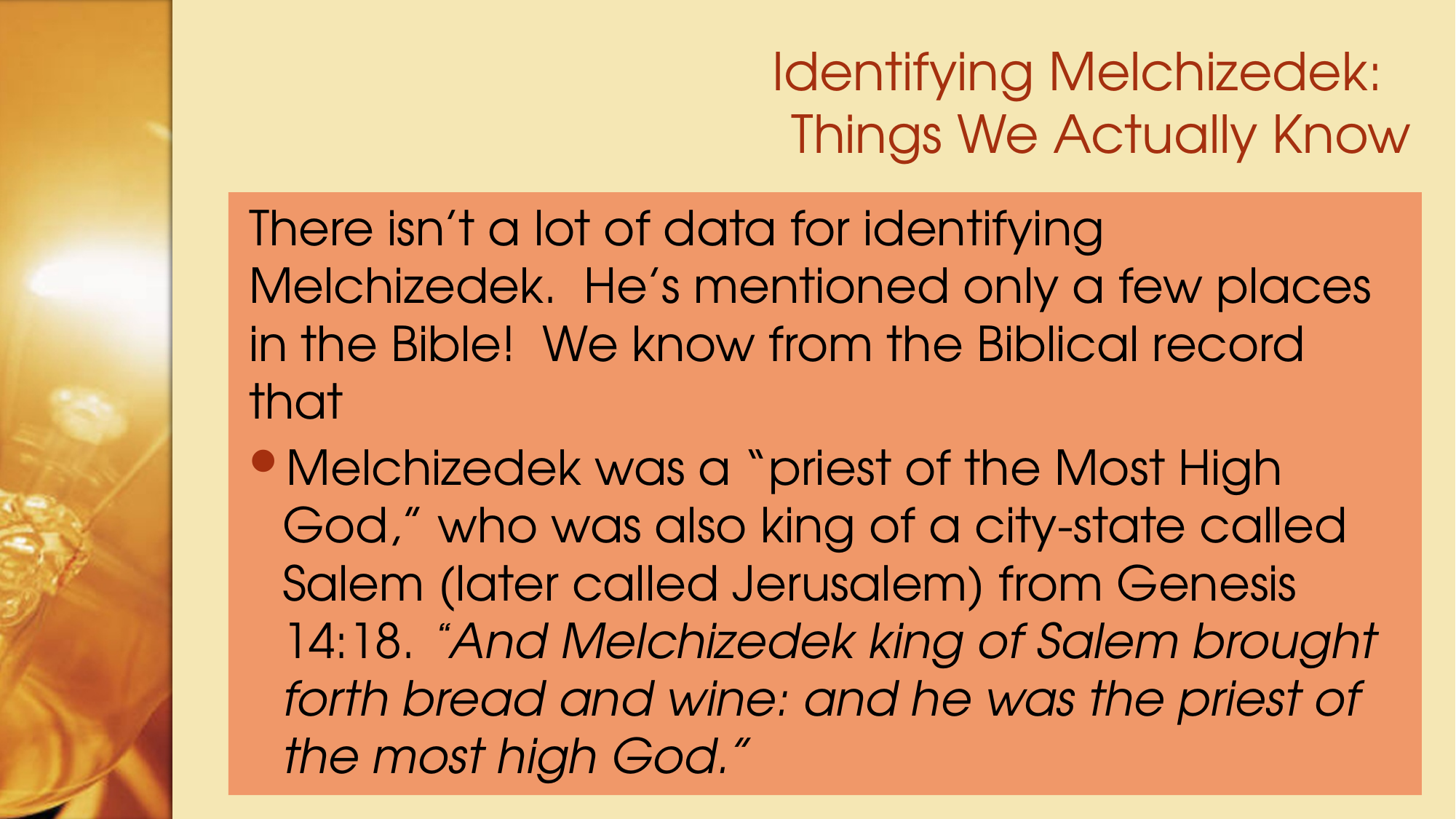

# Identifying Melchizedek: Things We Actually Know
There isn’t a lot of data for identifying Melchizedek.  He’s mentioned only a few places in the Bible!  We know from the Biblical record that
Melchizedek was a “priest of the Most High God,” who was also king of a city-state called Salem (later called Jerusalem) from Genesis 14:18.  “And Melchizedek king of Salem brought forth bread and wine: and he was the priest of the most high God.”